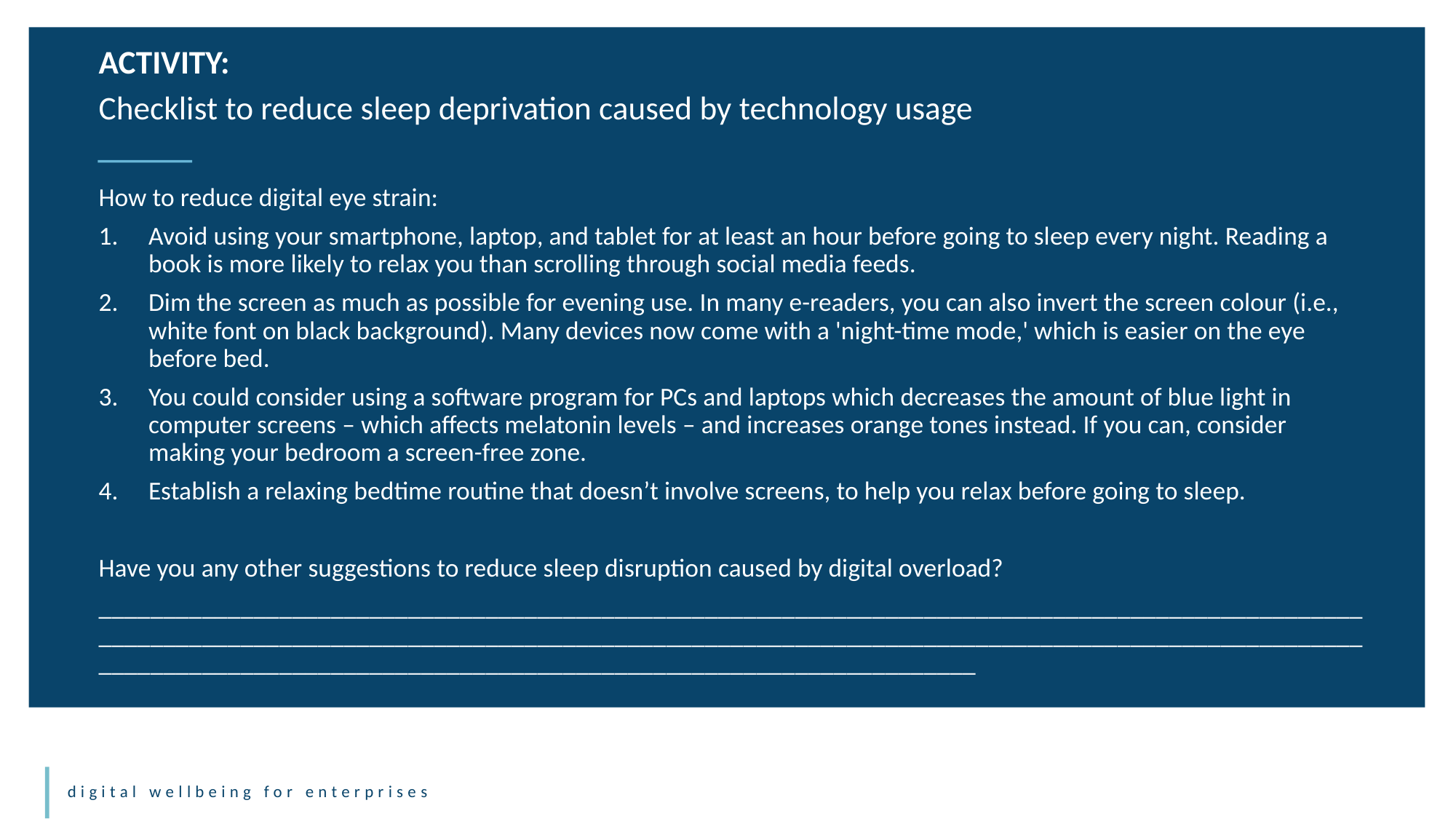

ACTIVITY:
Checklist to reduce sleep deprivation caused by technology usage
How to reduce digital eye strain:
Avoid using your smartphone, laptop, and tablet for at least an hour before going to sleep every night. Reading a book is more likely to relax you than scrolling through social media feeds.
Dim the screen as much as possible for evening use. In many e-readers, you can also invert the screen colour (i.e., white font on black background). Many devices now come with a 'night-time mode,' which is easier on the eye before bed.
You could consider using a software program for PCs and laptops which decreases the amount of blue light in computer screens – which affects melatonin levels – and increases orange tones instead. If you can, consider making your bedroom a screen-free zone.
Establish a relaxing bedtime routine that doesn’t involve screens, to help you relax before going to sleep.

Have you any other suggestions to reduce sleep disruption caused by digital overload?
________________________________________________________________________________________________________________________________________________________________________________________________________________________________________________________________________